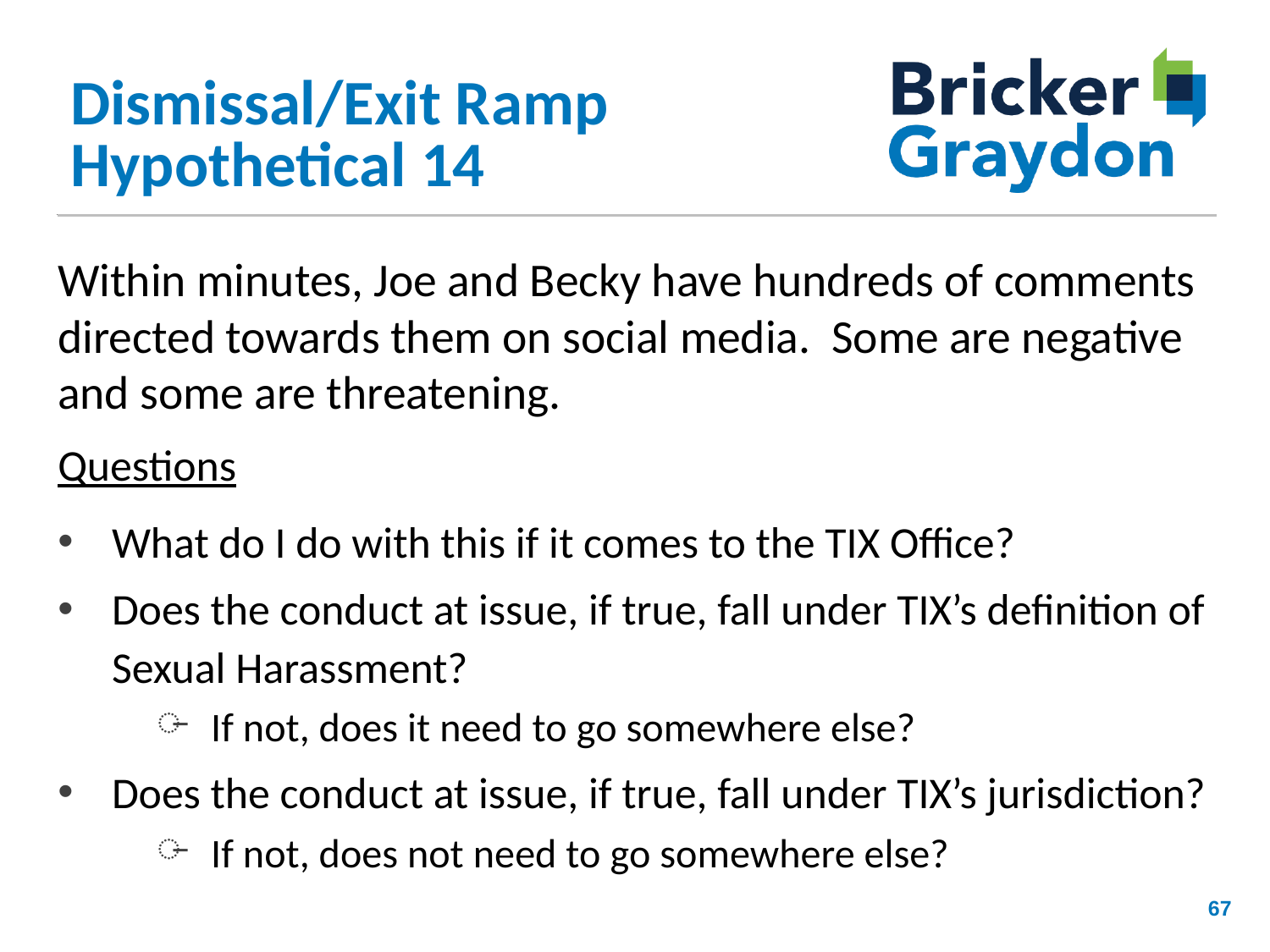

# Dismissal/Exit Ramp Hypothetical 14
Within minutes, Joe and Becky have hundreds of comments directed towards them on social media.  Some are negative and some are threatening.
Questions
What do I do with this if it comes to the TIX Office?
Does the conduct at issue, if true, fall under TIX’s definition of Sexual Harassment?
If not, does it need to go somewhere else?
Does the conduct at issue, if true, fall under TIX’s jurisdiction?
If not, does not need to go somewhere else?

67